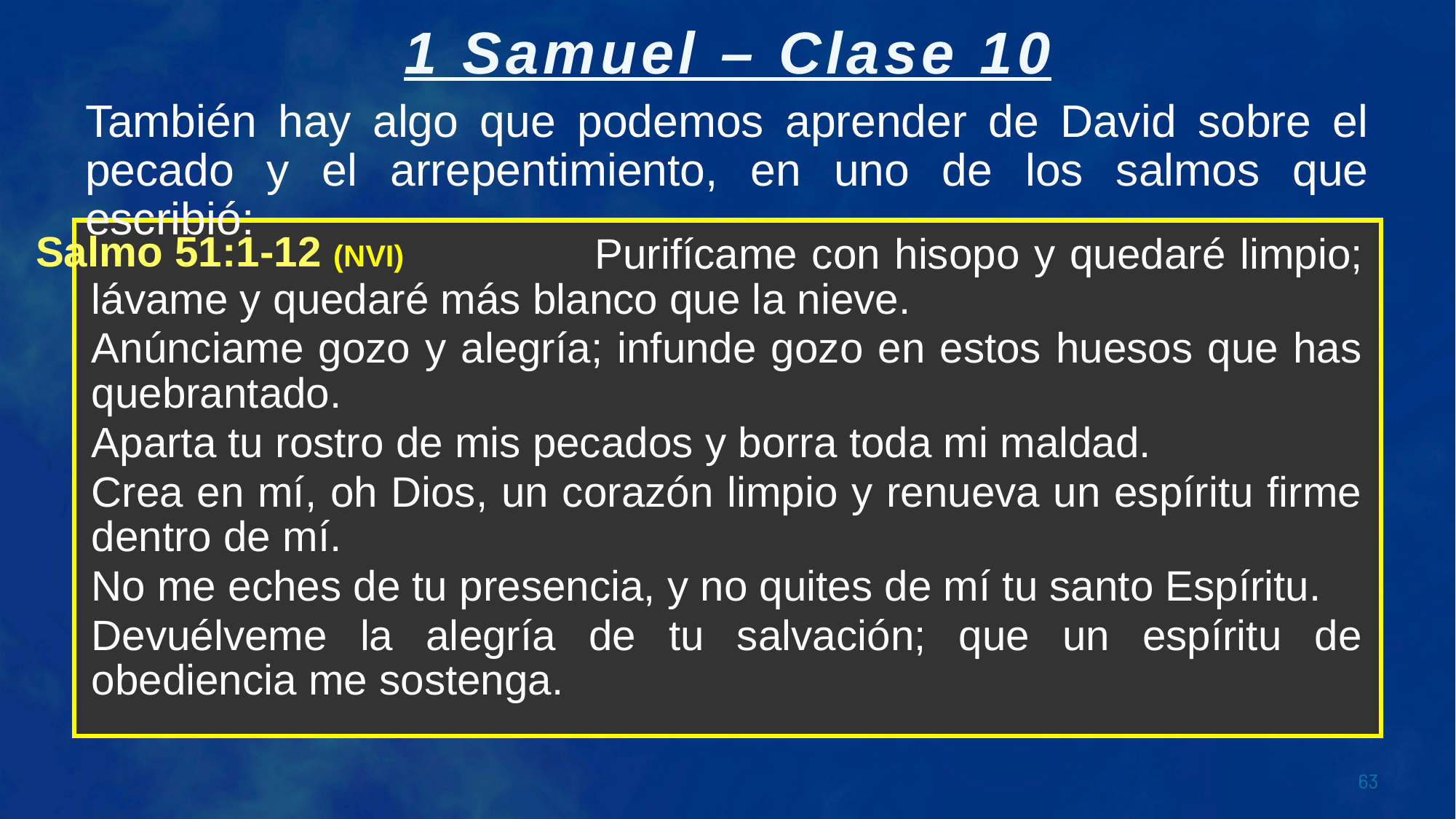

También hay algo que podemos aprender de David sobre el pecado y el arrepentimiento, en uno de los salmos que escribió:
                                   Purifícame con hisopo y quedaré limpio; lávame y quedaré más blanco que la nieve.
Anúnciame gozo y alegría; infunde gozo en estos huesos que has quebrantado.
Aparta tu rostro de mis pecados y borra toda mi maldad.
Crea en mí, oh Dios, un corazón limpio y renueva un espíritu firme dentro de mí.
No me eches de tu presencia, y no quites de mí tu santo Espíritu.
Devuélveme la alegría de tu salvación; que un espíritu de obediencia me sostenga.
Salmo 51:1-12 (NVI)